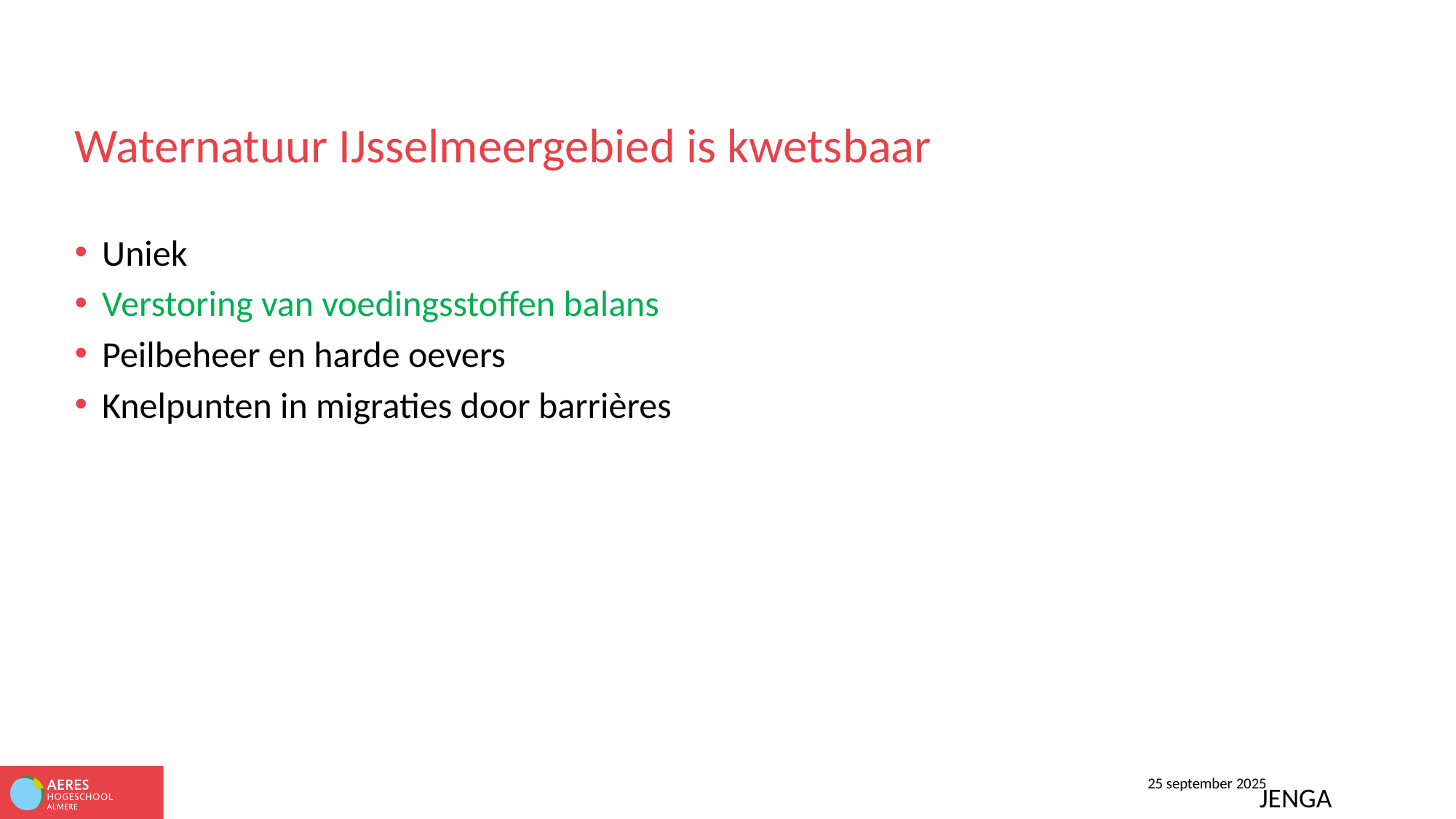

# Waternatuur IJsselmeergebied is kwetsbaar

Uniek
Verstoring van voedingsstoffen balans
Peilbeheer en harde oevers
Knelpunten in migraties door barrières

JENGA